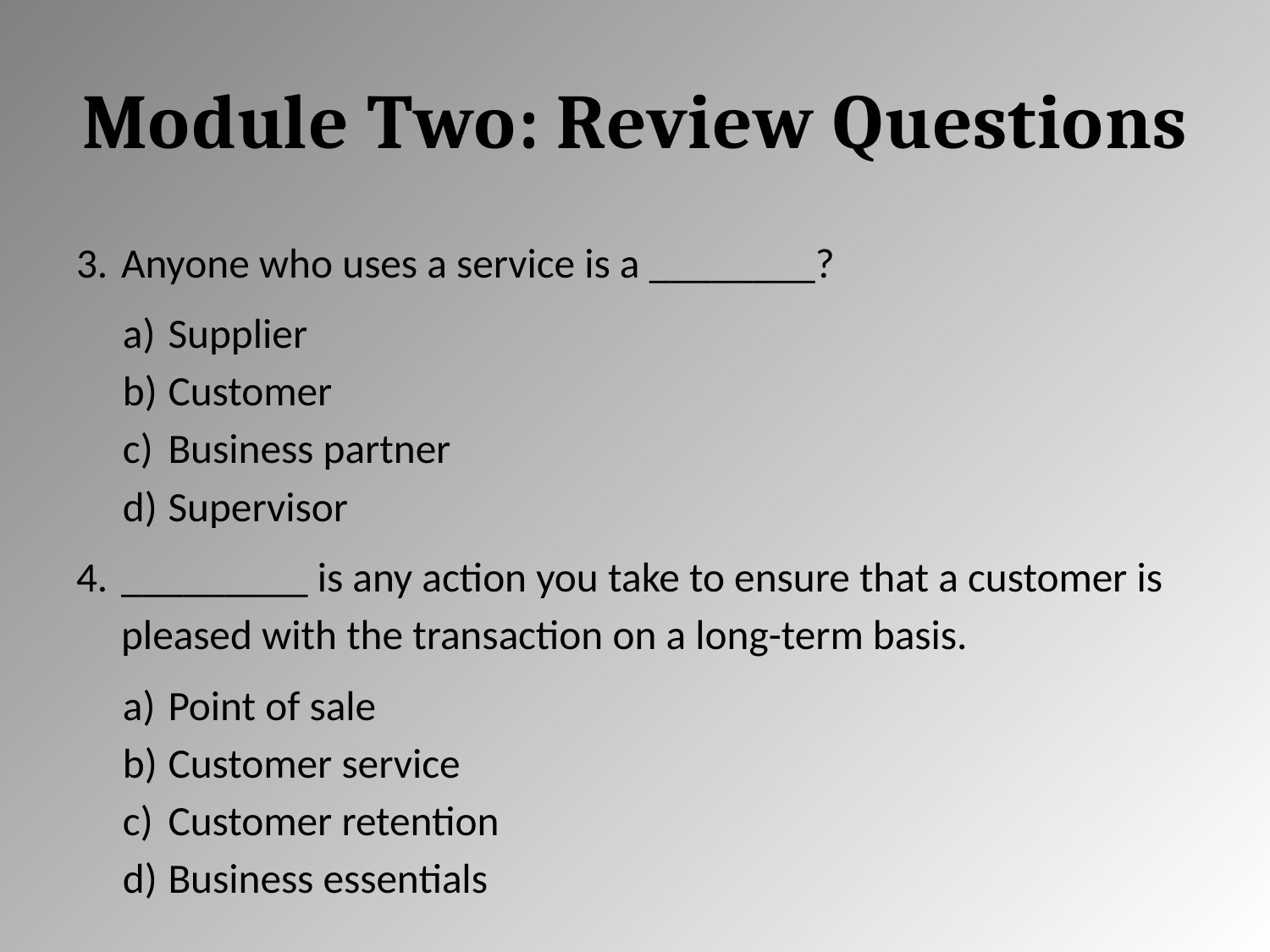

# Module Two: Review Questions
Anyone who uses a service is a ________?
Supplier
Customer
Business partner
Supervisor
_________ is any action you take to ensure that a customer is pleased with the transaction on a long-term basis.
Point of sale
Customer service
Customer retention
Business essentials